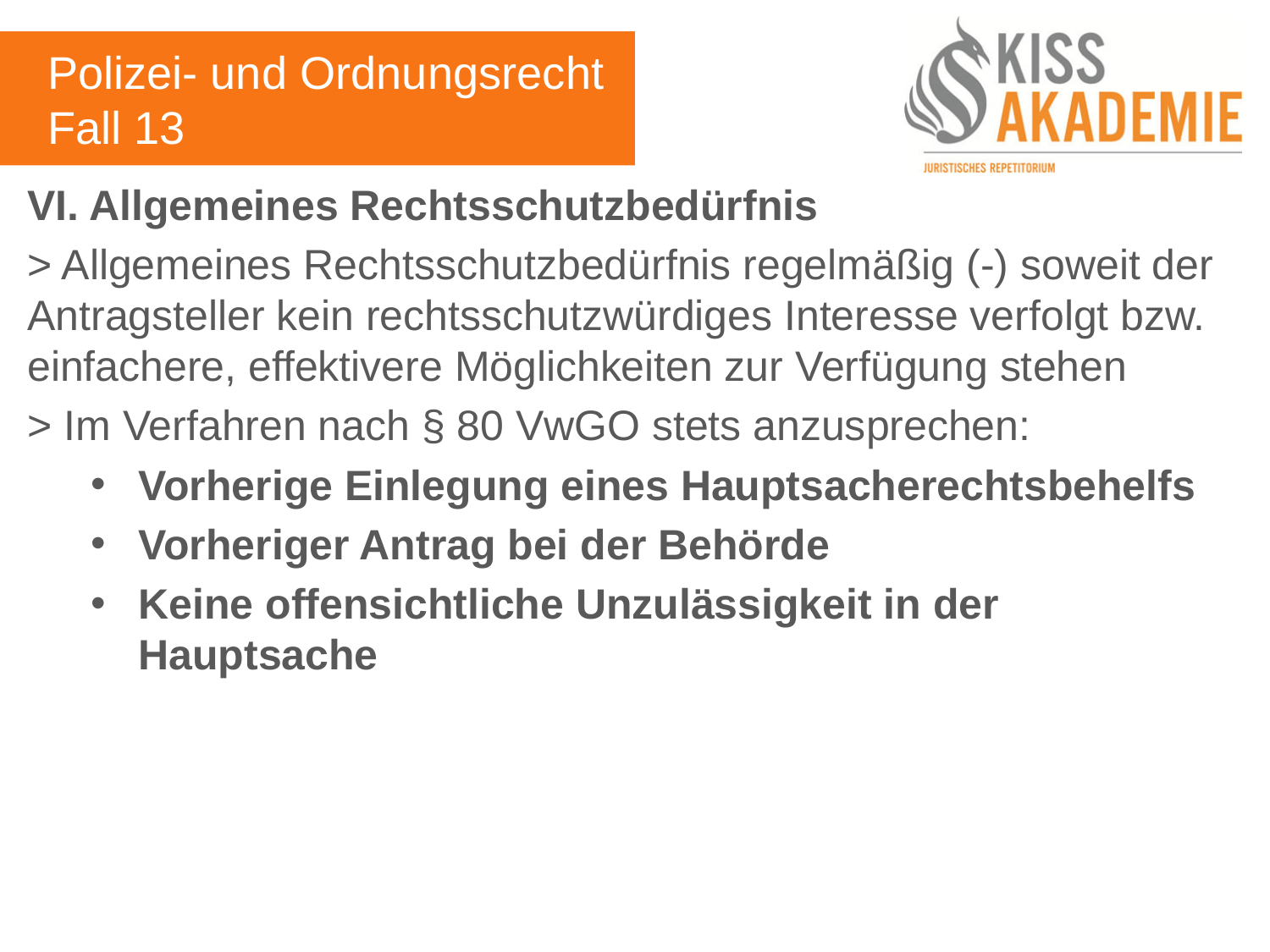

Polizei- und Ordnungsrecht
Fall 13
VI. Allgemeines Rechtsschutzbedürfnis
> Allgemeines Rechtsschutzbedürfnis regelmäßig (-) soweit der Antragsteller kein rechtsschutzwürdiges Interesse verfolgt bzw. einfachere, effektivere Möglichkeiten zur Verfügung stehen
> Im Verfahren nach § 80 VwGO stets anzusprechen:
Vorherige Einlegung eines Hauptsacherechtsbehelfs
Vorheriger Antrag bei der Behörde
Keine offensichtliche Unzulässigkeit in der Hauptsache